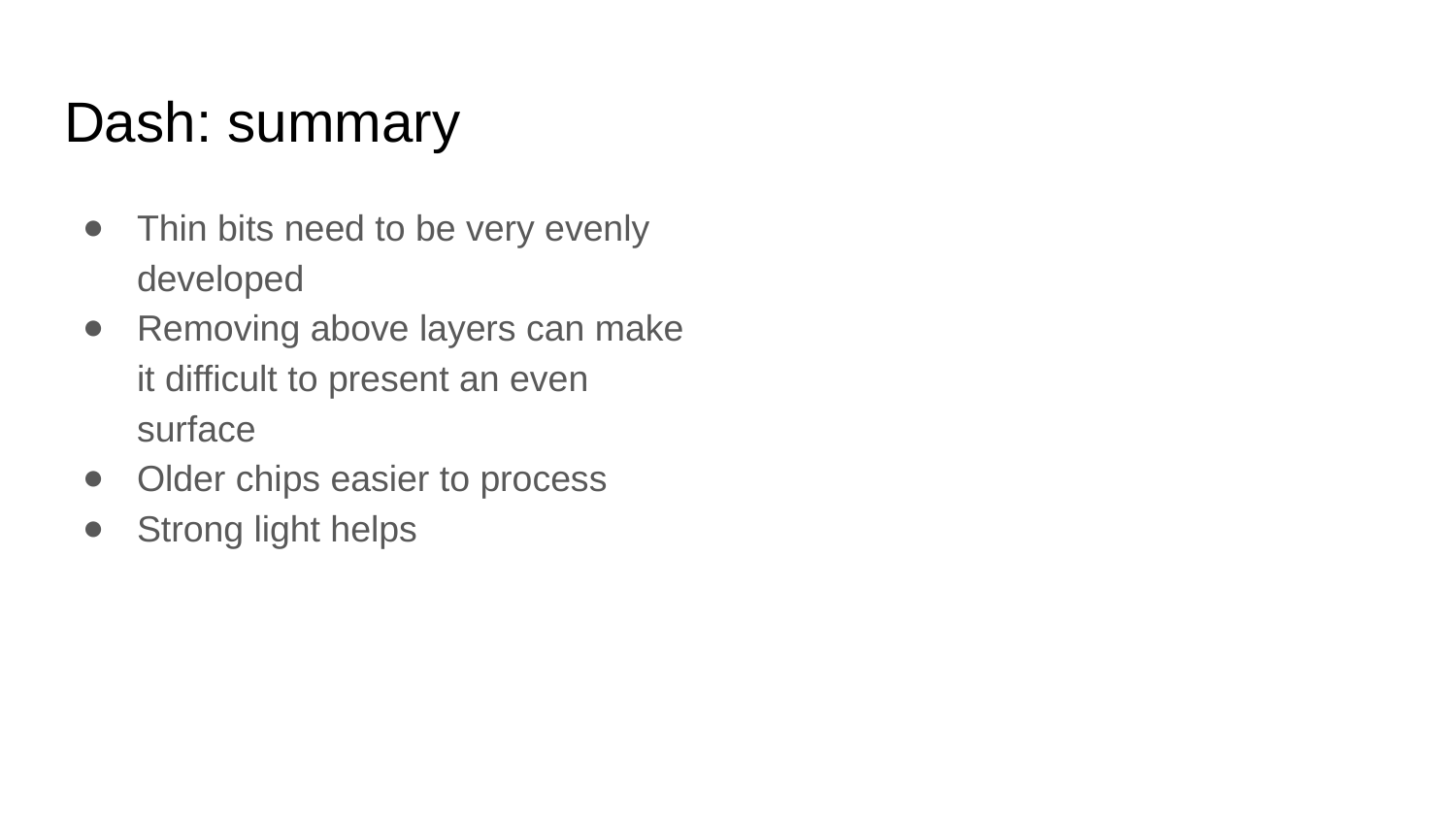

# Dash: summary
Thin bits need to be very evenly developed
Removing above layers can make it difficult to present an even surface
Older chips easier to process
Strong light helps